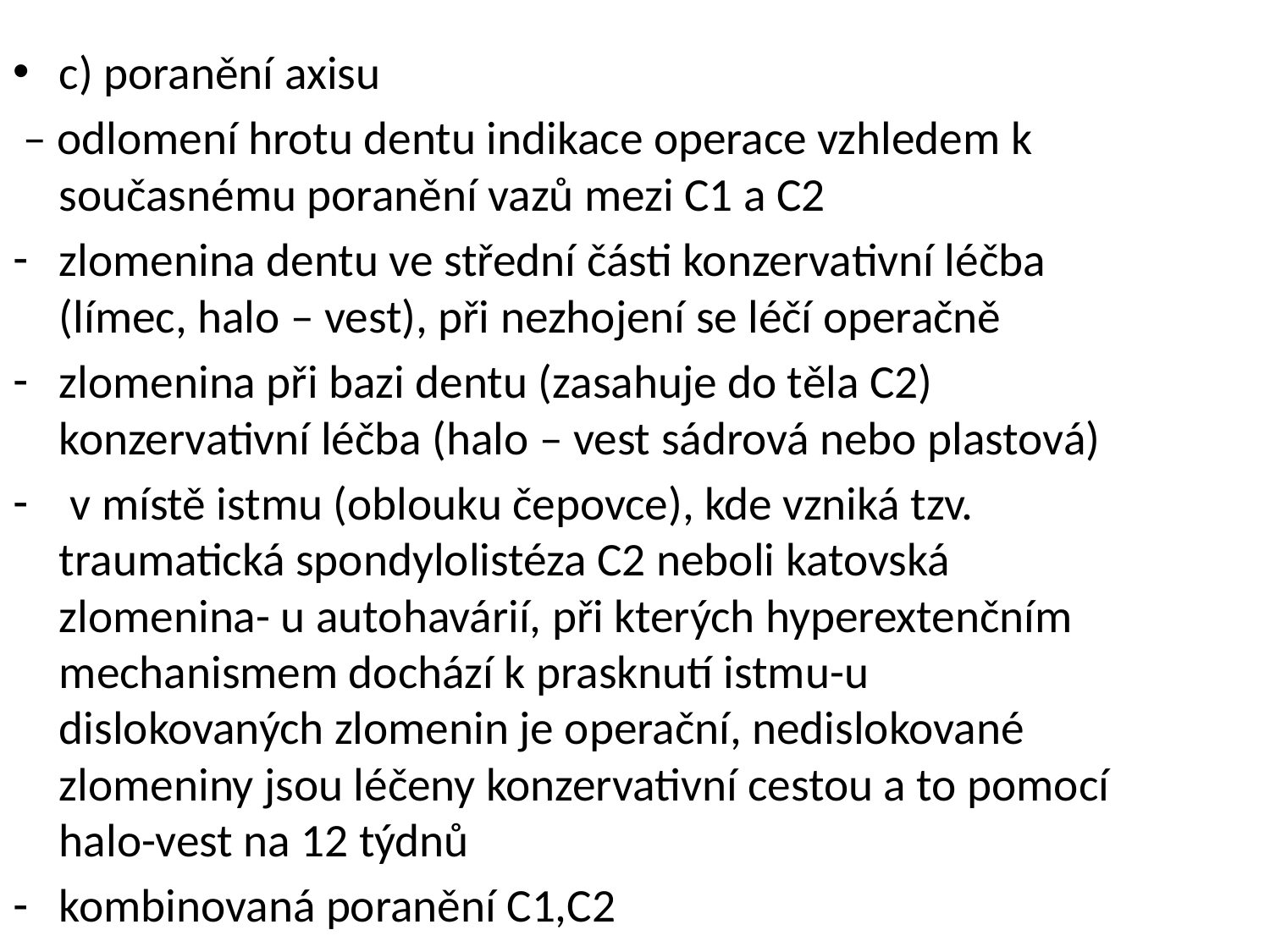

c) poranění axisu
 – odlomení hrotu dentu indikace operace vzhledem k současnému poranění vazů mezi C1 a C2
zlomenina dentu ve střední části konzervativní léčba (límec, halo – vest), při nezhojení se léčí operačně
zlomenina při bazi dentu (zasahuje do těla C2) konzervativní léčba (halo – vest sádrová nebo plastová)
 v místě istmu (oblouku čepovce), kde vzniká tzv. traumatická spondylolistéza C2 neboli katovská zlomenina- u autohavárií, při kterých hyperextenčním mechanismem dochází k prasknutí istmu-u dislokovaných zlomenin je operační, nedislokované zlomeniny jsou léčeny konzervativní cestou a to pomocí halo-vest na 12 týdnů
kombinovaná poranění C1,C2